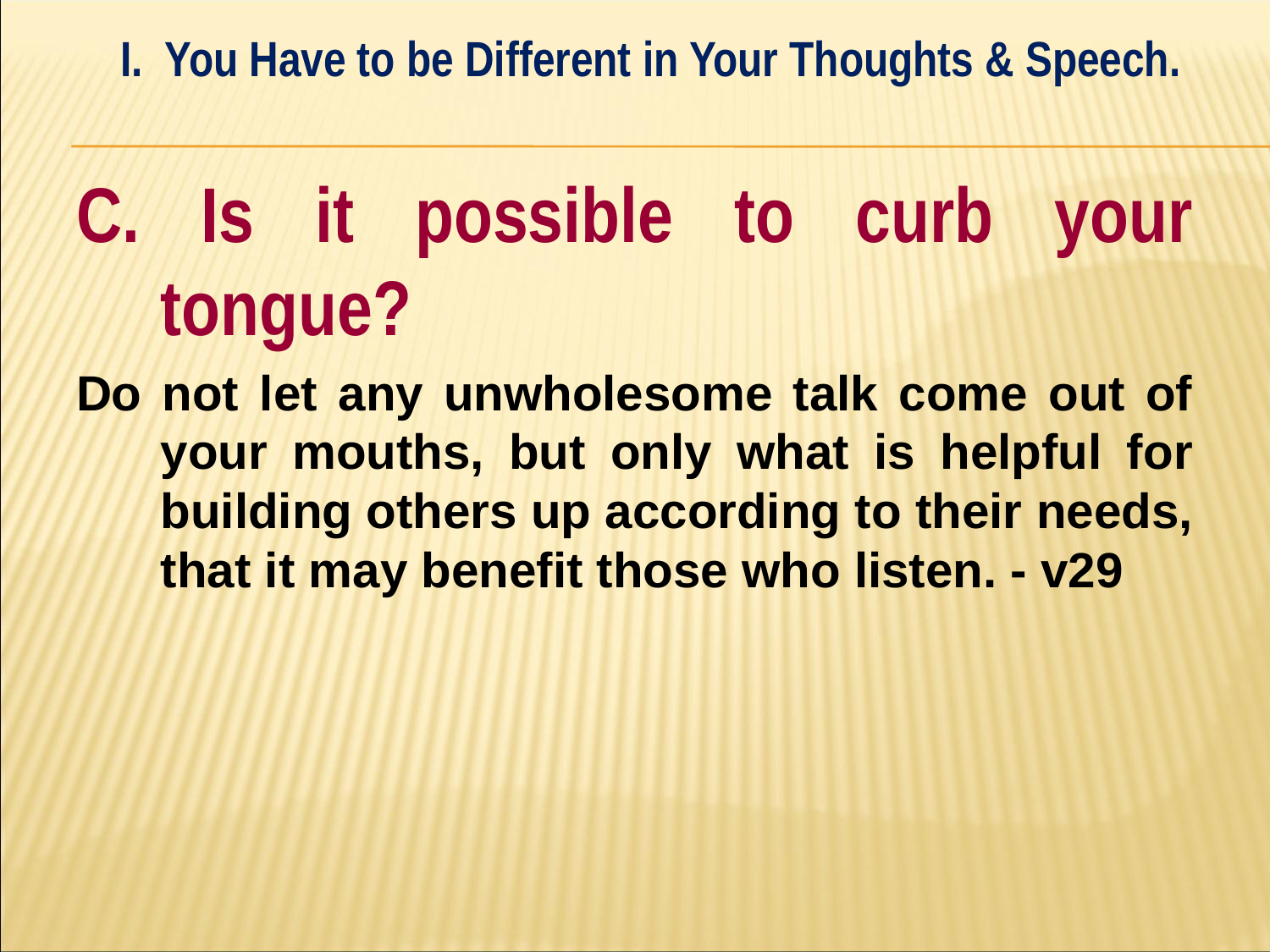

I.  You Have to be Different in Your Thoughts & Speech.
#
C. Is it possible to curb your tongue?
Do not let any unwholesome talk come out of your mouths, but only what is helpful for building others up according to their needs, that it may benefit those who listen. - v29